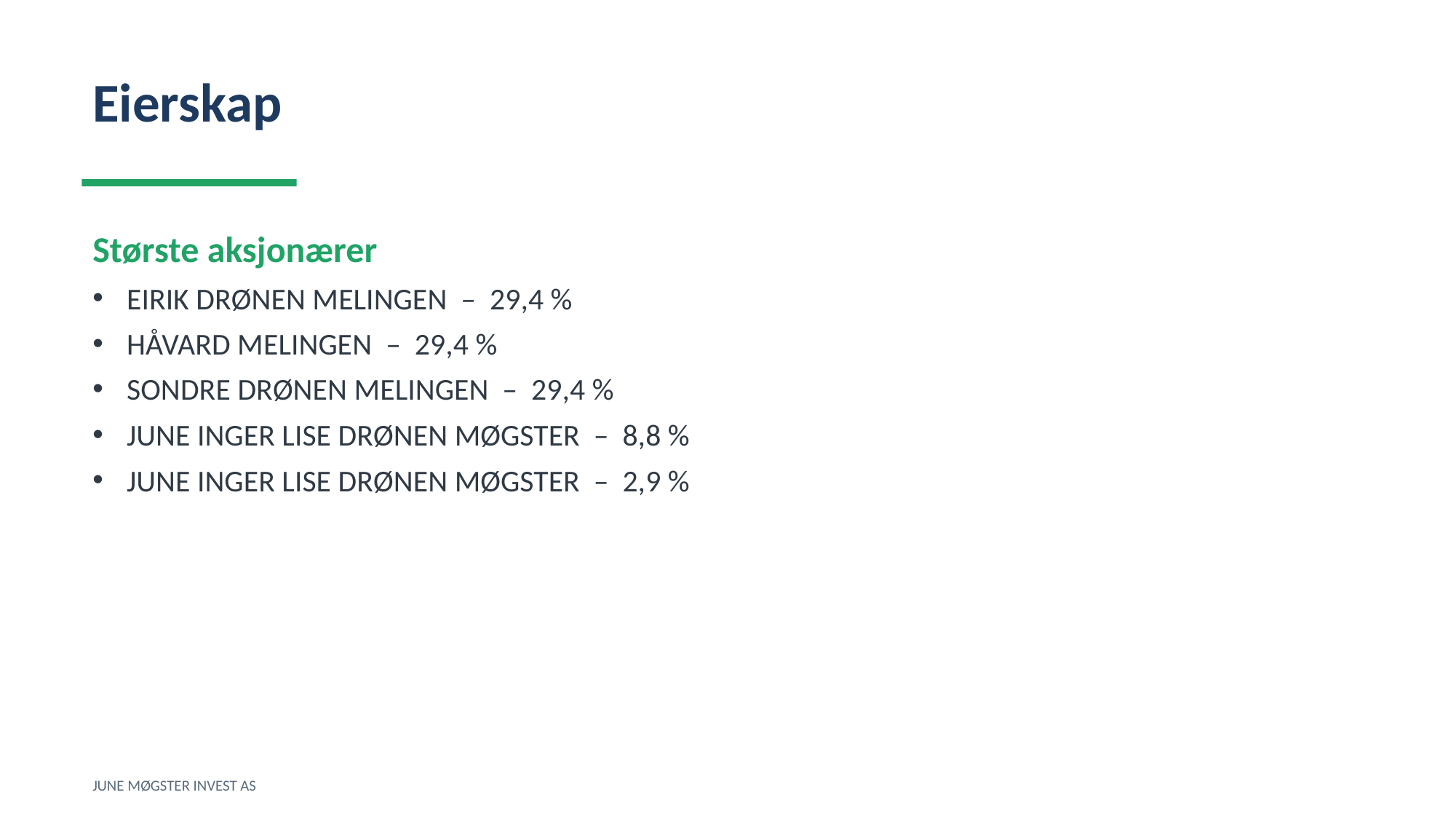

Eierskap

Største aksjonærer
EIRIK DRØNEN MELINGEN  –  29,4 %
HÅVARD MELINGEN  –  29,4 %
SONDRE DRØNEN MELINGEN  –  29,4 %
JUNE INGER LISE DRØNEN MØGSTER  –  8,8 %
JUNE INGER LISE DRØNEN MØGSTER  –  2,9 %
JUNE MØGSTER INVEST AS